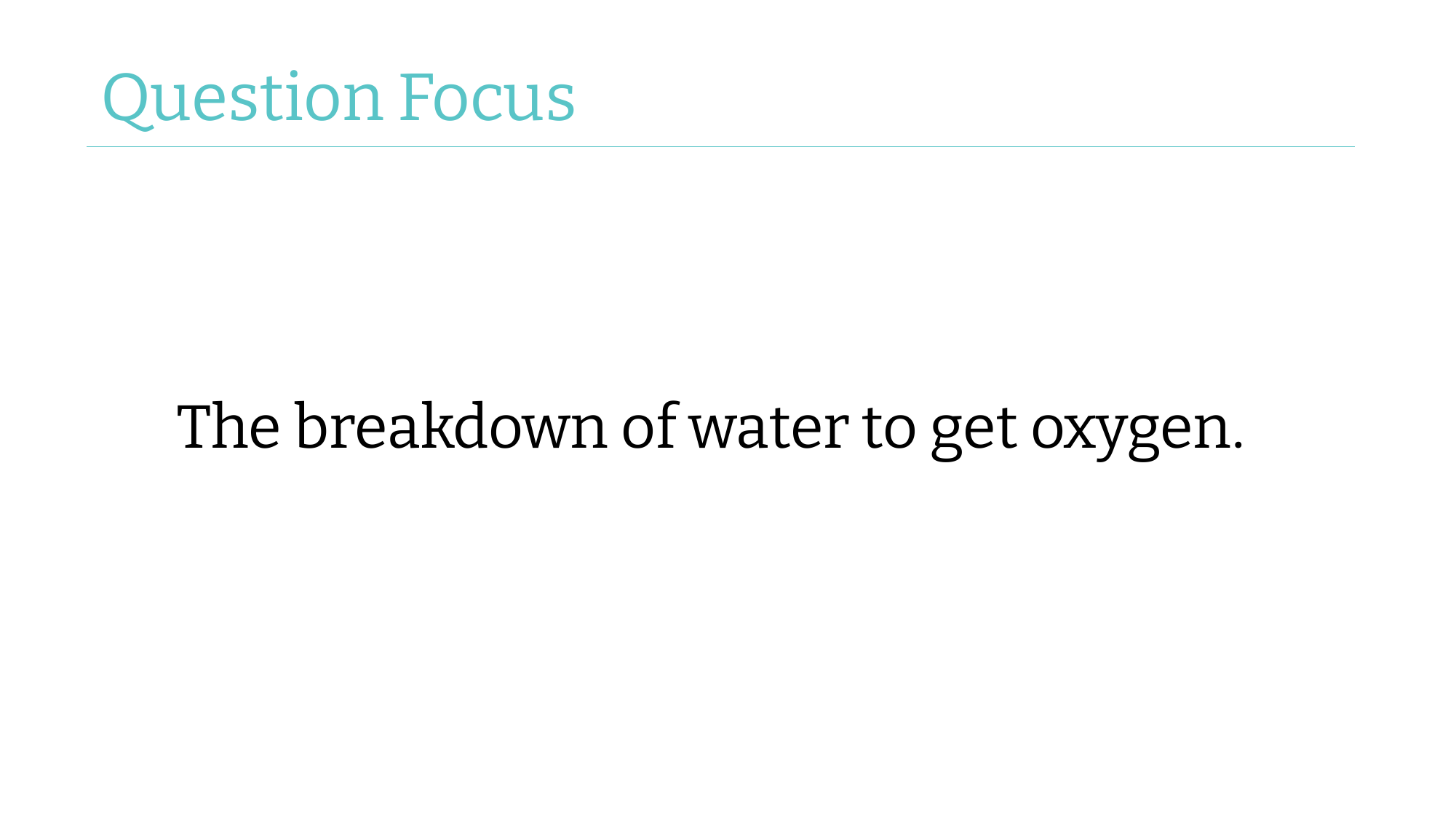

# Question Focus
The breakdown of water to get oxygen.